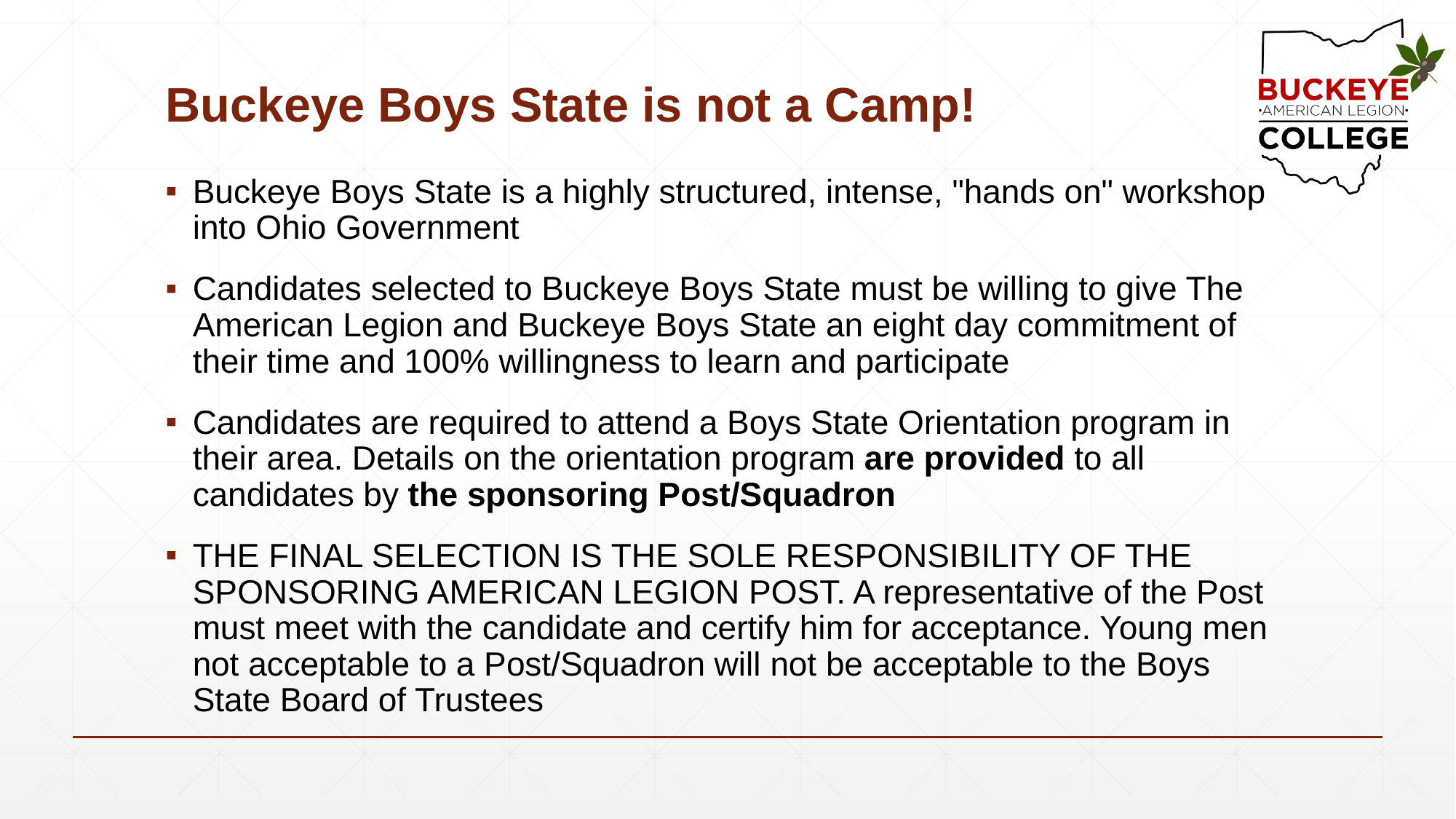

# Buckeye Boys State is not a Camp!
Buckeye Boys State is a highly structured, intense, "hands on" workshop into Ohio Government
Candidates selected to Buckeye Boys State must be willing to give The American Legion and Buckeye Boys State an eight day commitment of their time and 100% willingness to learn and participate
Candidates are required to attend a Boys State Orientation program in their area. Details on the orientation program are provided to all candidates by the sponsoring Post/Squadron
THE FINAL SELECTION IS THE SOLE RESPONSIBILITY OF THE SPONSORING AMERICAN LEGION POST. A representative of the Post must meet with the candidate and certify him for acceptance. Young men not acceptable to a Post/Squadron will not be acceptable to the Boys State Board of Trustees